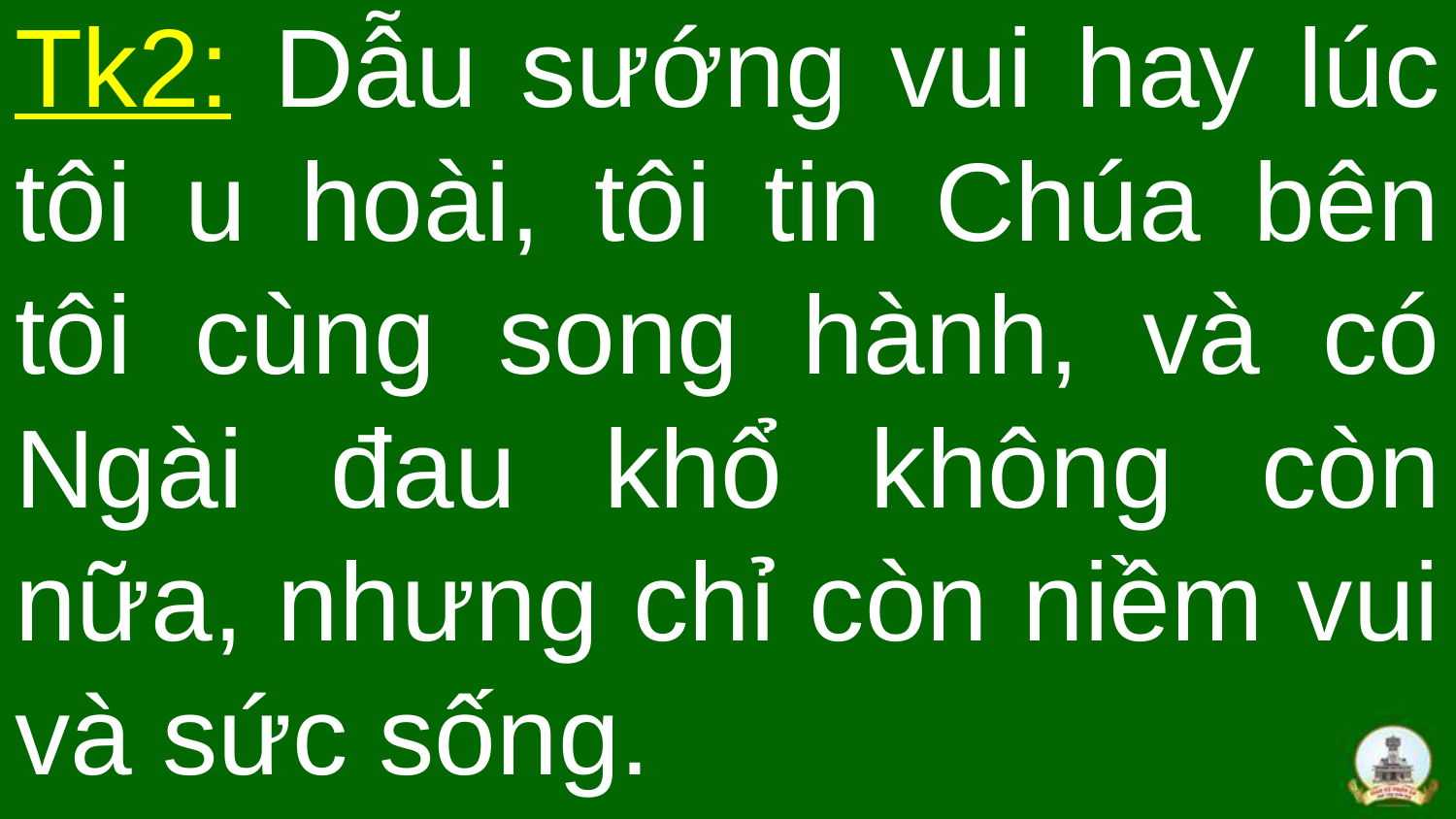

# Tk2: Dẫu sướng vui hay lúc tôi u hoài, tôi tin Chúa bên tôi cùng song hành, và có Ngài đau khổ không còn nữa, nhưng chỉ còn niềm vui và sức sống.